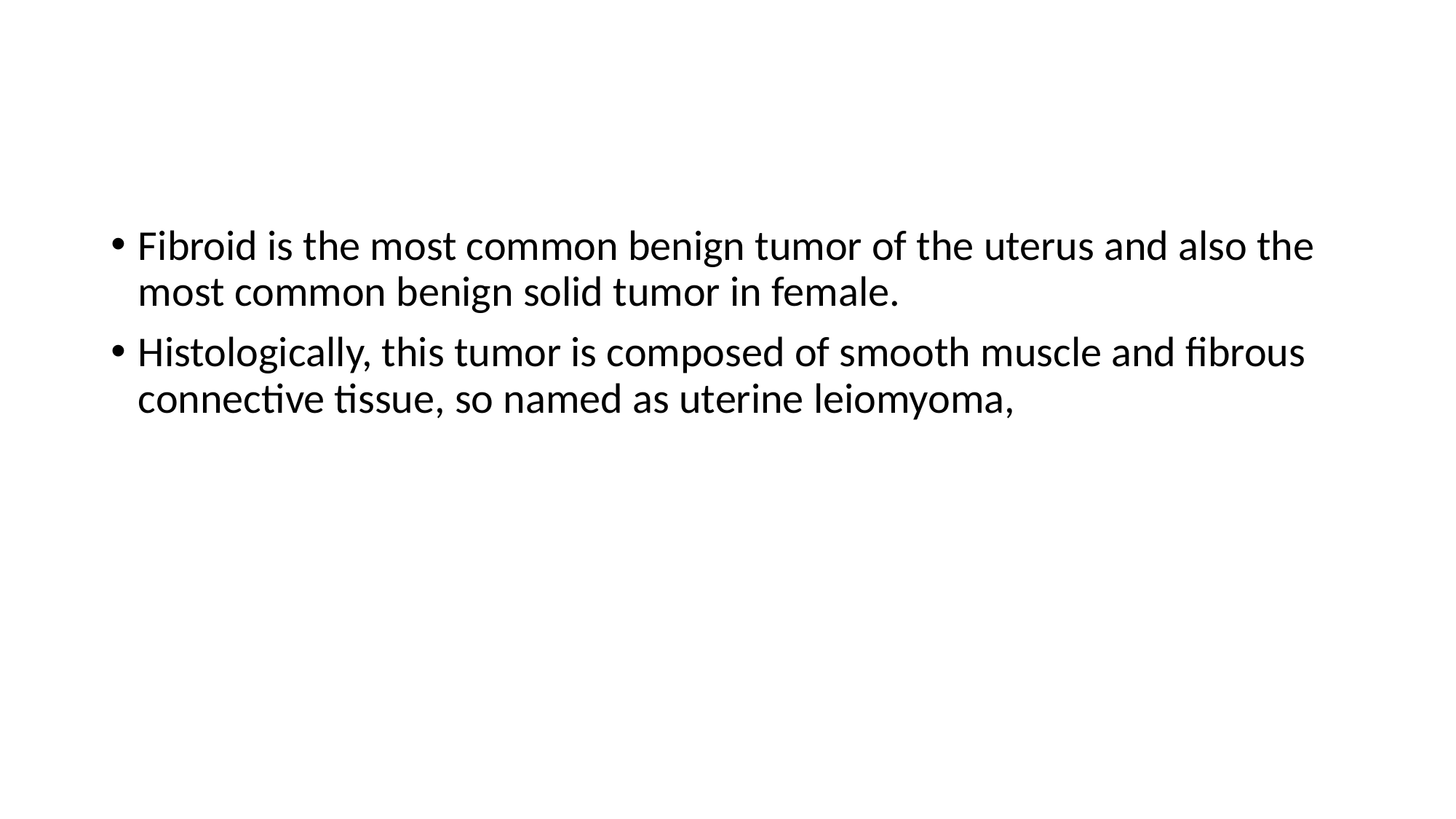

#
Fibroid is the most common benign tumor of the uterus and also the most common benign solid tumor in female.
Histologically, this tumor is composed of smooth muscle and fibrous connective tissue, so named as uterine leiomyoma,